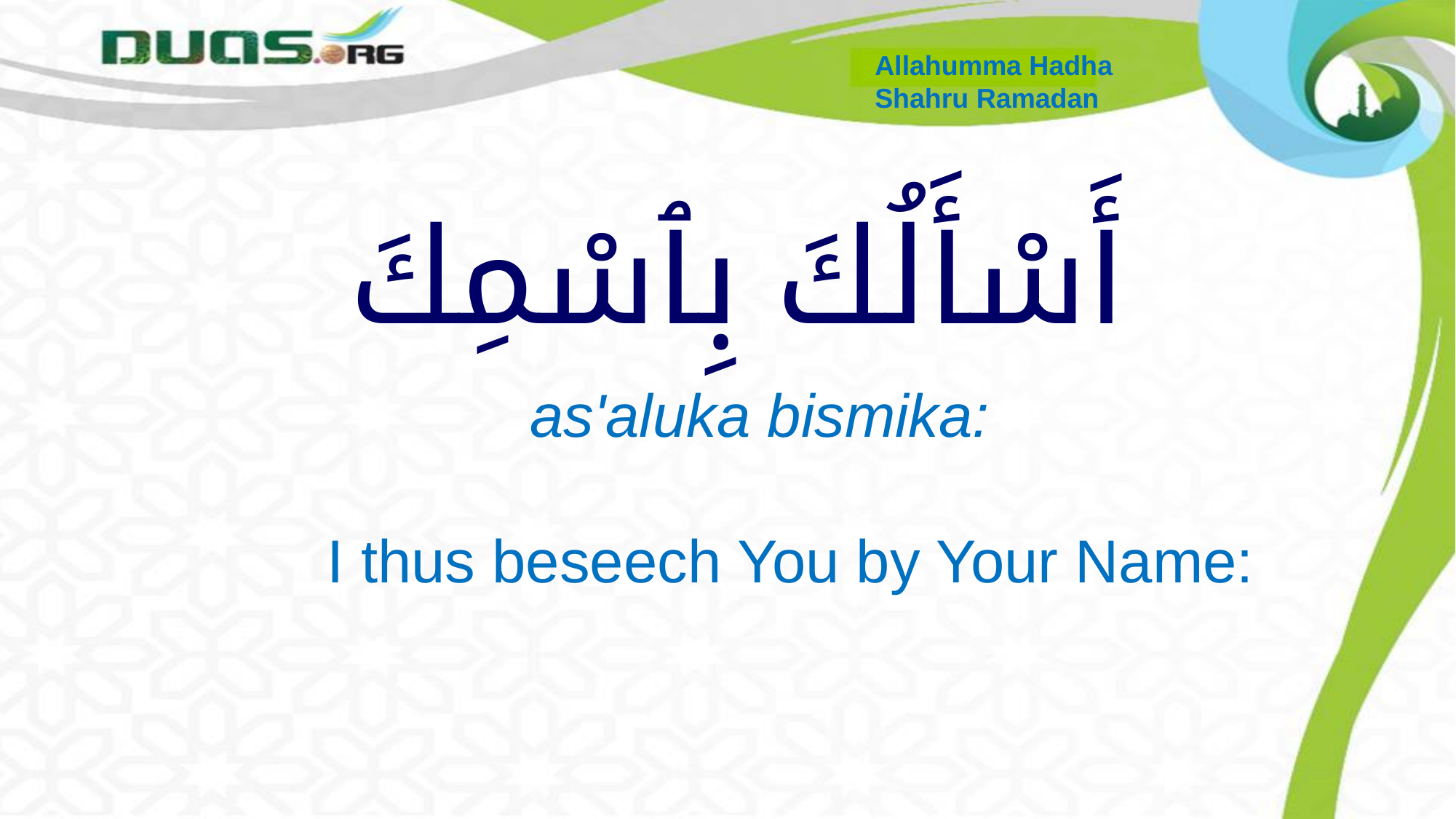

Allahumma Hadha
Shahru Ramadan
# أَسْأَلُكَ بِٱسْمِكَ
                         as'aluka bismika:

             I thus beseech You by Your Name: